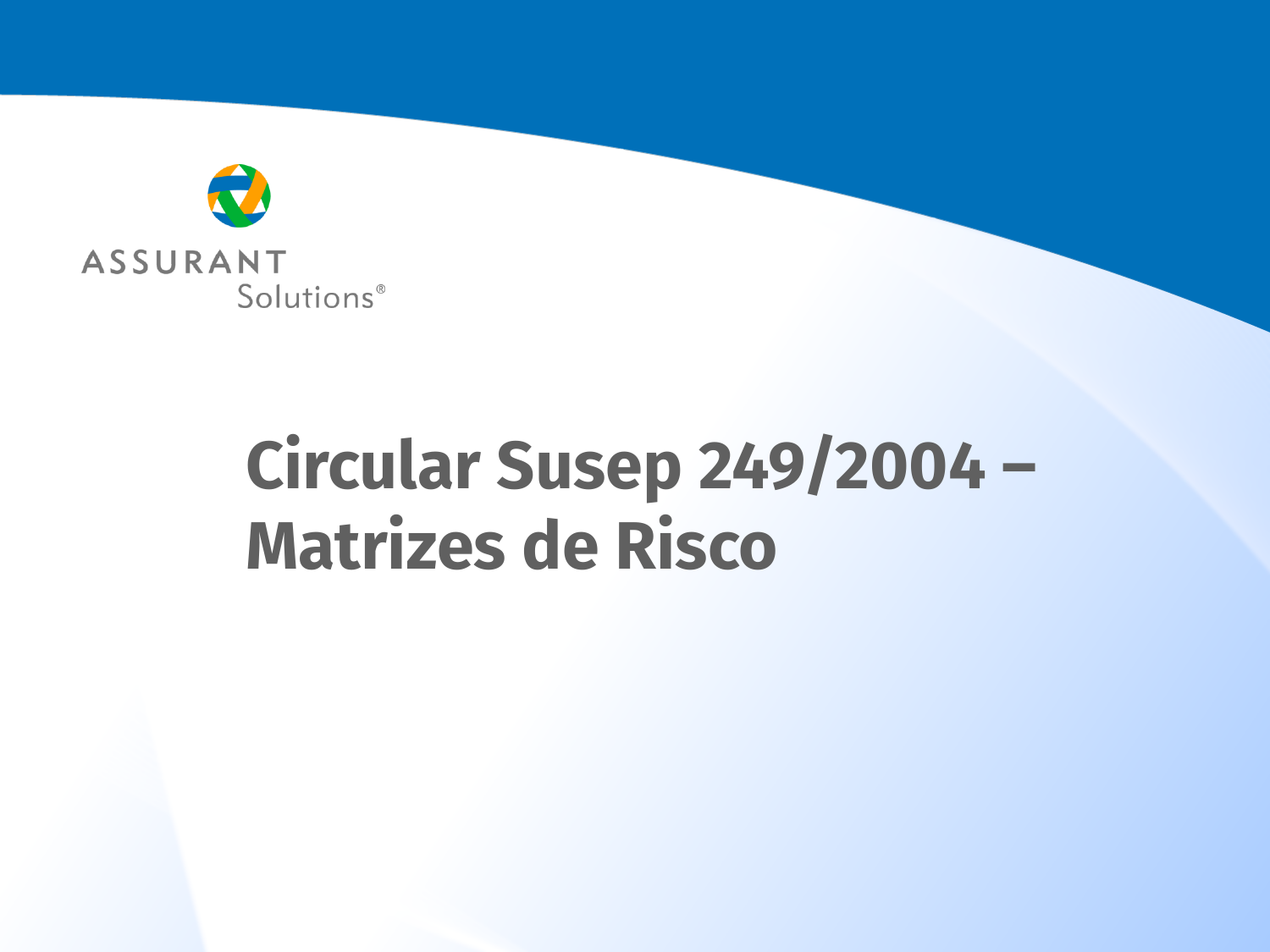

# Circular Susep 249/2004 – Matrizes de Risco